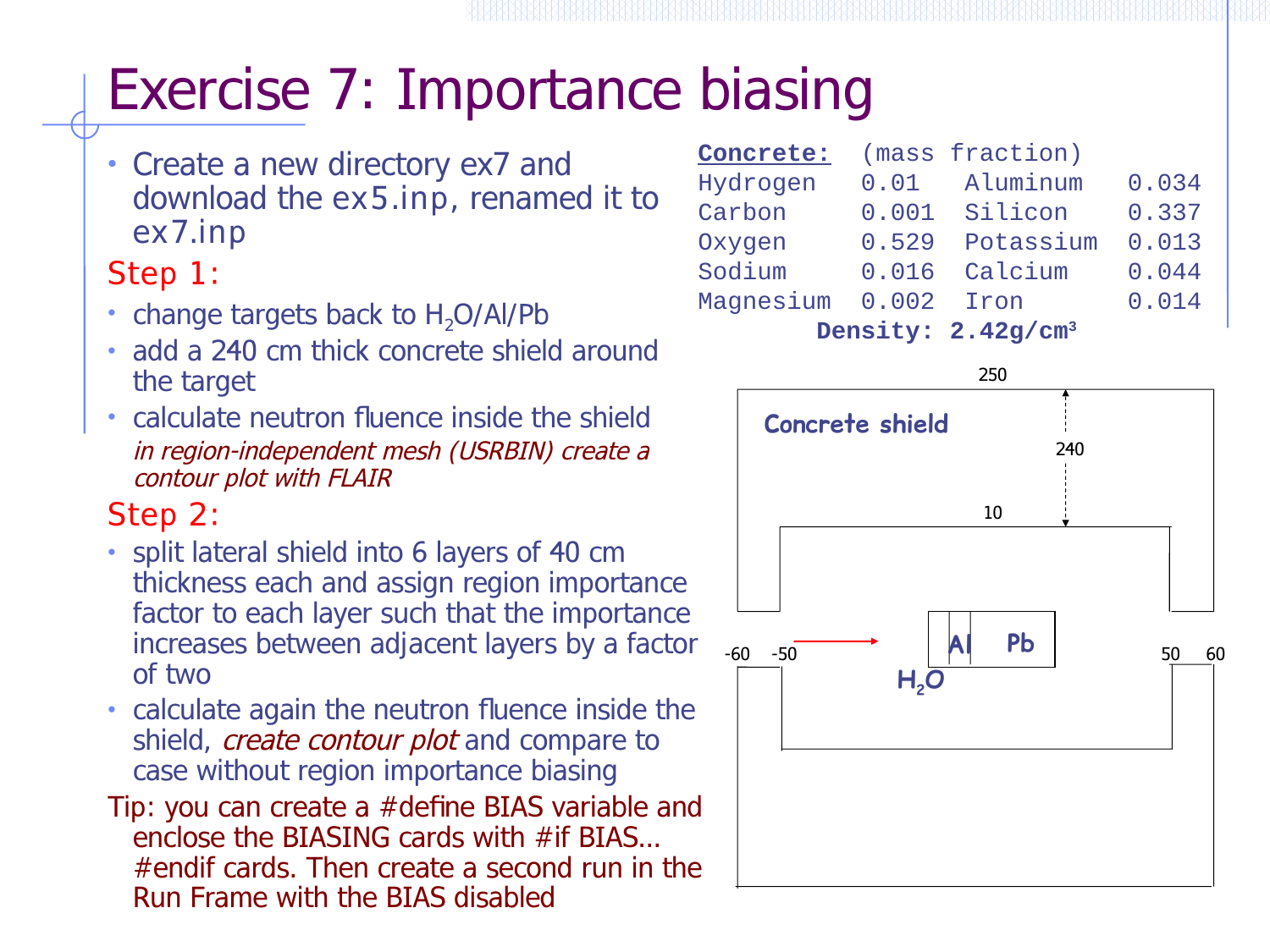

# Exercise 7: Importance biasing
Concrete:  (mass fraction)
Hydrogen   0.01   Aluminum   0.034
Carbon     0.001  Silicon    0.337
Oxygen     0.529  Potassium  0.013
Sodium     0.016  Calcium    0.044
Magnesium  0.002  Iron       0.014
        Density: 2.42g/cm3
Create a new directory ex7 and download the ex5.inp, renamed it to ex7.inp
Step 1:
change targets back to H2O/Al/Pb
add a 240 cm thick concrete shield around the target
calculate neutron fluence inside the shield
	in region-independent mesh (USRBIN) create a contour plot with FLAIR
Step 2:
split lateral shield into 6 layers of 40 cm thickness each and assign region importance factor to each layer such that the importance increases between adjacent layers by a factor of two
calculate again the neutron fluence inside the shield, create contour plot and compare to case without region importance biasing
Tip: you can create a #define BIAS variable and enclose the BIASING cards with #if BIAS…#endif cards. Then create a second run in the Run Frame with the BIAS disabled
250

Concrete shield
240

10

Pb
Al
-60
-50
50
60

H2O